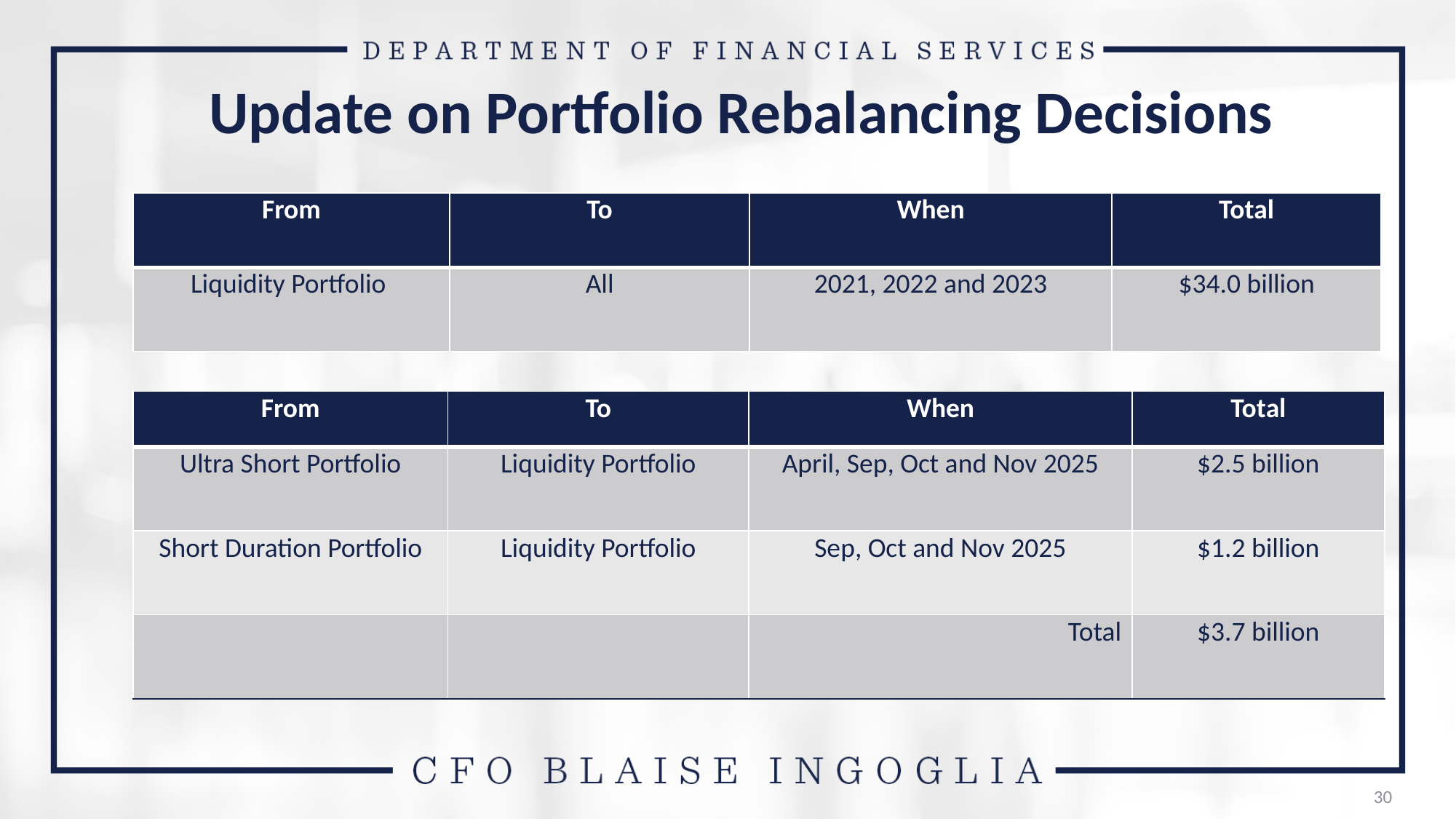

# Update on Portfolio Rebalancing Decisions

| From | To | When | Total |
| --- | --- | --- | --- |
| Liquidity Portfolio | All | 2021, 2022 and 2023 | $34.0 billion |
| From | To | When | Total |
| --- | --- | --- | --- |
| Ultra Short Portfolio | Liquidity Portfolio | April, Sep, Oct and Nov 2025 | $2.5 billion |
| Short Duration Portfolio | Liquidity Portfolio | Sep, Oct and Nov 2025 | $1.2 billion |
|  |  | Total | $3.7 billion |
30